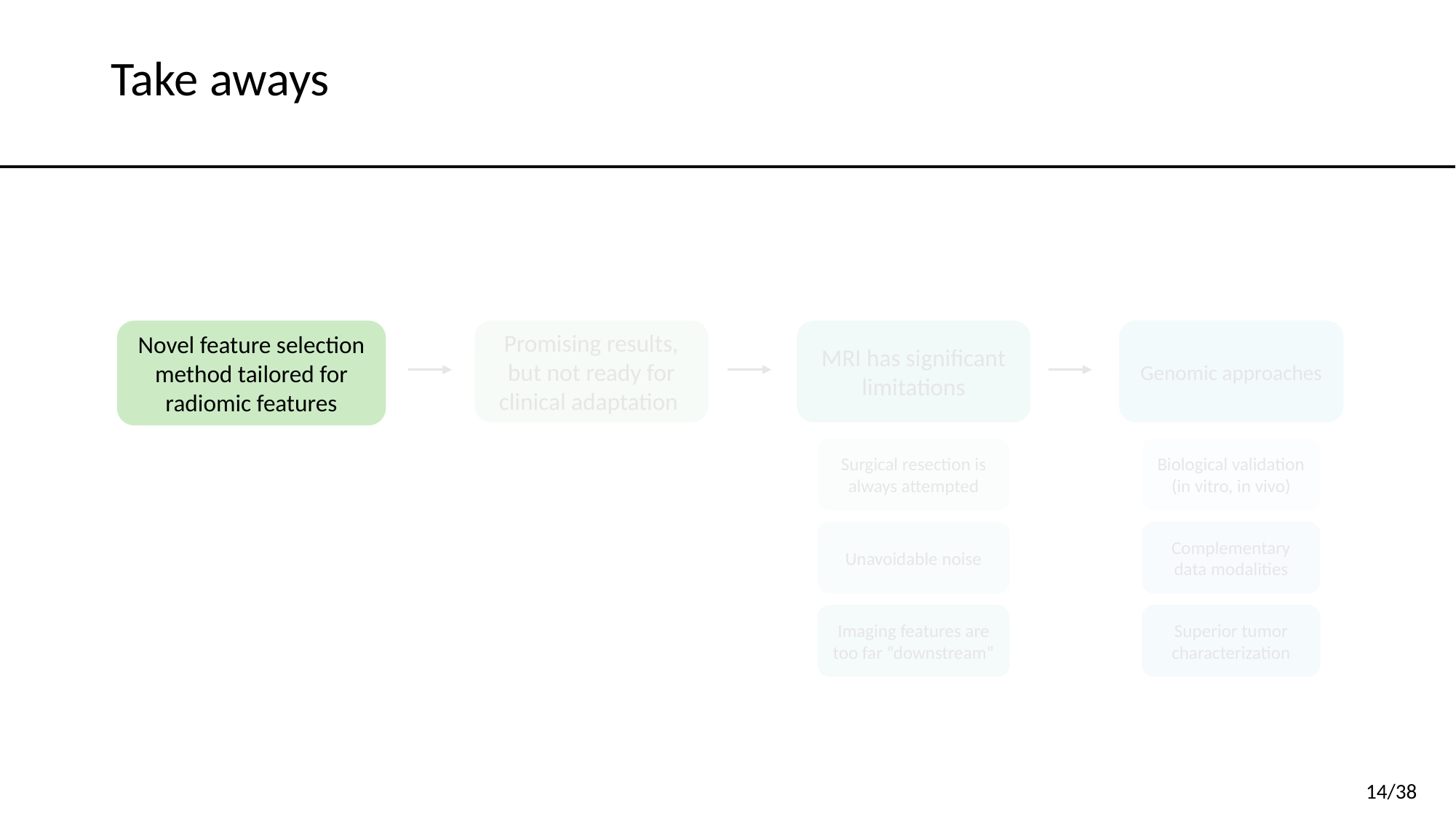

# Take aways

Novel feature selection method tailored for radiomic features
Promising results, but not ready for clinical adaptation
MRI has significant limitations
Genomic approaches
Biological validation (in vitro, in vivo)
Surgical resection is always attempted
Unavoidable noise
Complementary data modalities
Imaging features are too far “downstream”
Superior tumor characterization